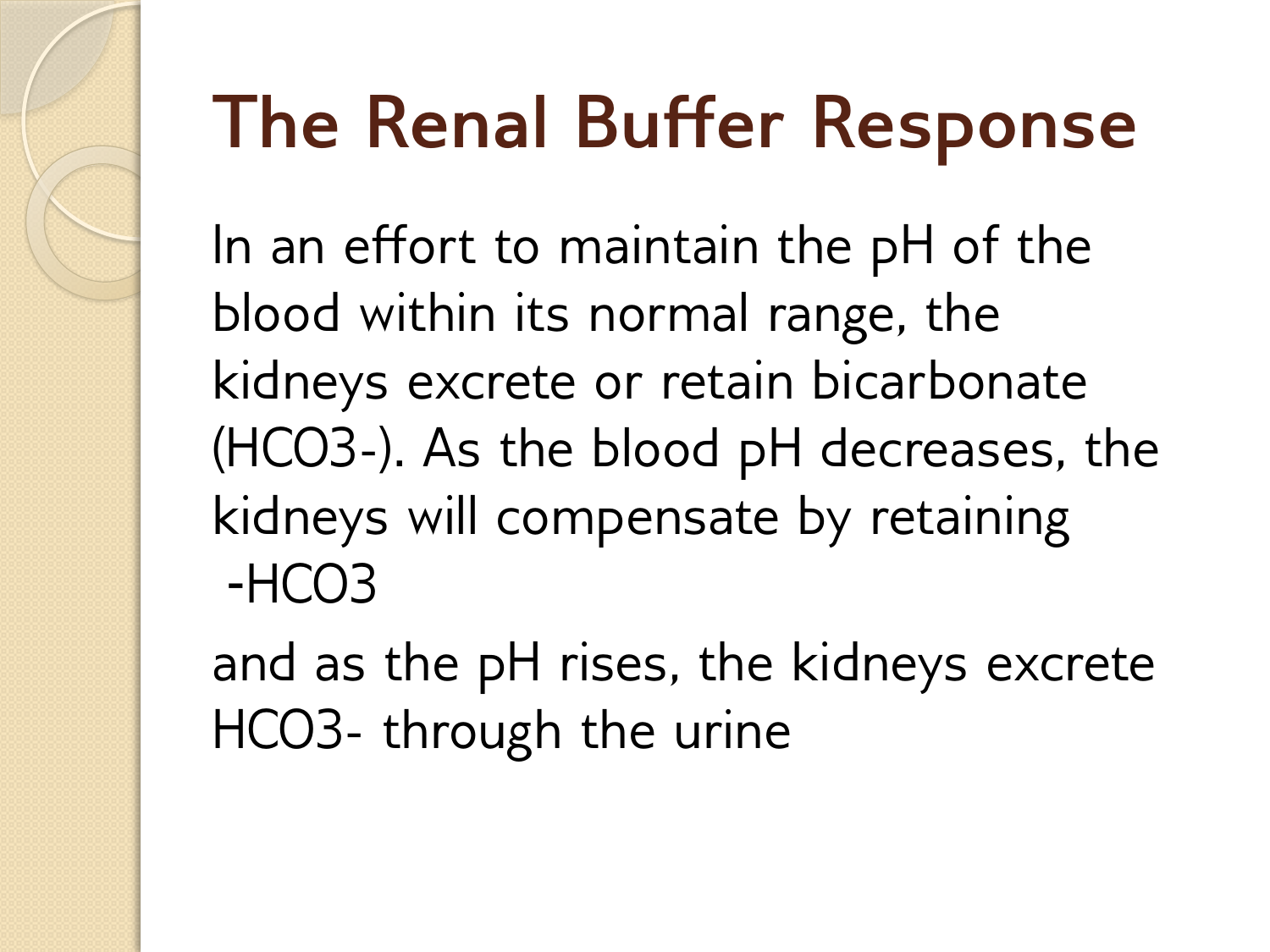

# The Renal Buffer Response
In an effort to maintain the pH of the blood within its normal range, the kidneys excrete or retain bicarbonate (HCO3-). As the blood pH decreases, the kidneys will compensate by retaining HCO3-
and as the pH rises, the kidneys excrete HCO3- through the urine